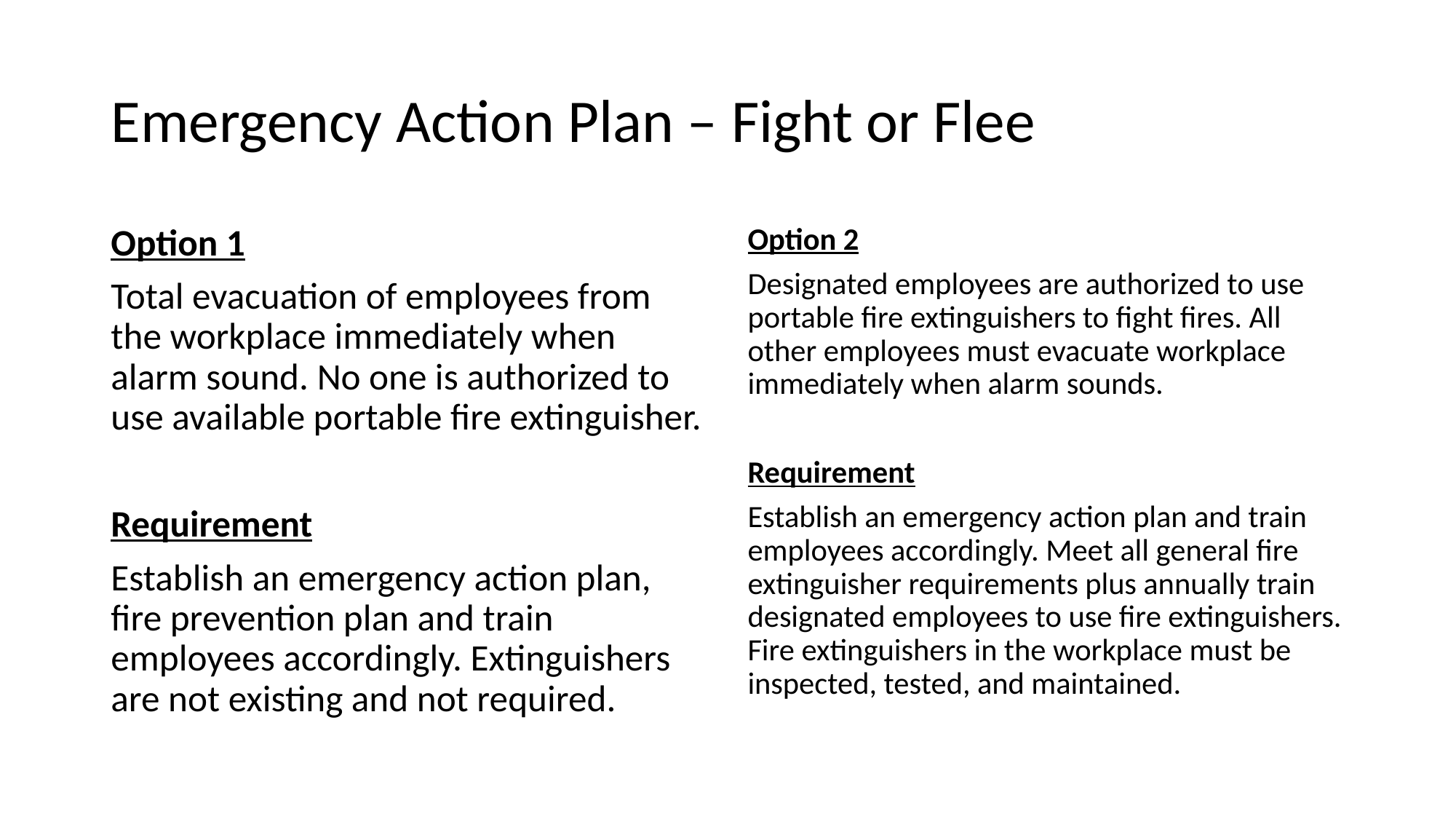

# Emergency Action Plan – Fight or Flee
Option 1
Total evacuation of employees from the workplace immediately when alarm sound. No one is authorized to use available portable fire extinguisher.

Requirement
Establish an emergency action plan, fire prevention plan and train employees accordingly. Extinguishers are not existing and not required.
Option 2
Designated employees are authorized to use portable fire extinguishers to fight fires. All other employees must evacuate workplace immediately when alarm sounds.

Requirement
Establish an emergency action plan and train employees accordingly. Meet all general fire extinguisher requirements plus annually train designated employees to use fire extinguishers. Fire extinguishers in the workplace must be inspected, tested, and maintained.